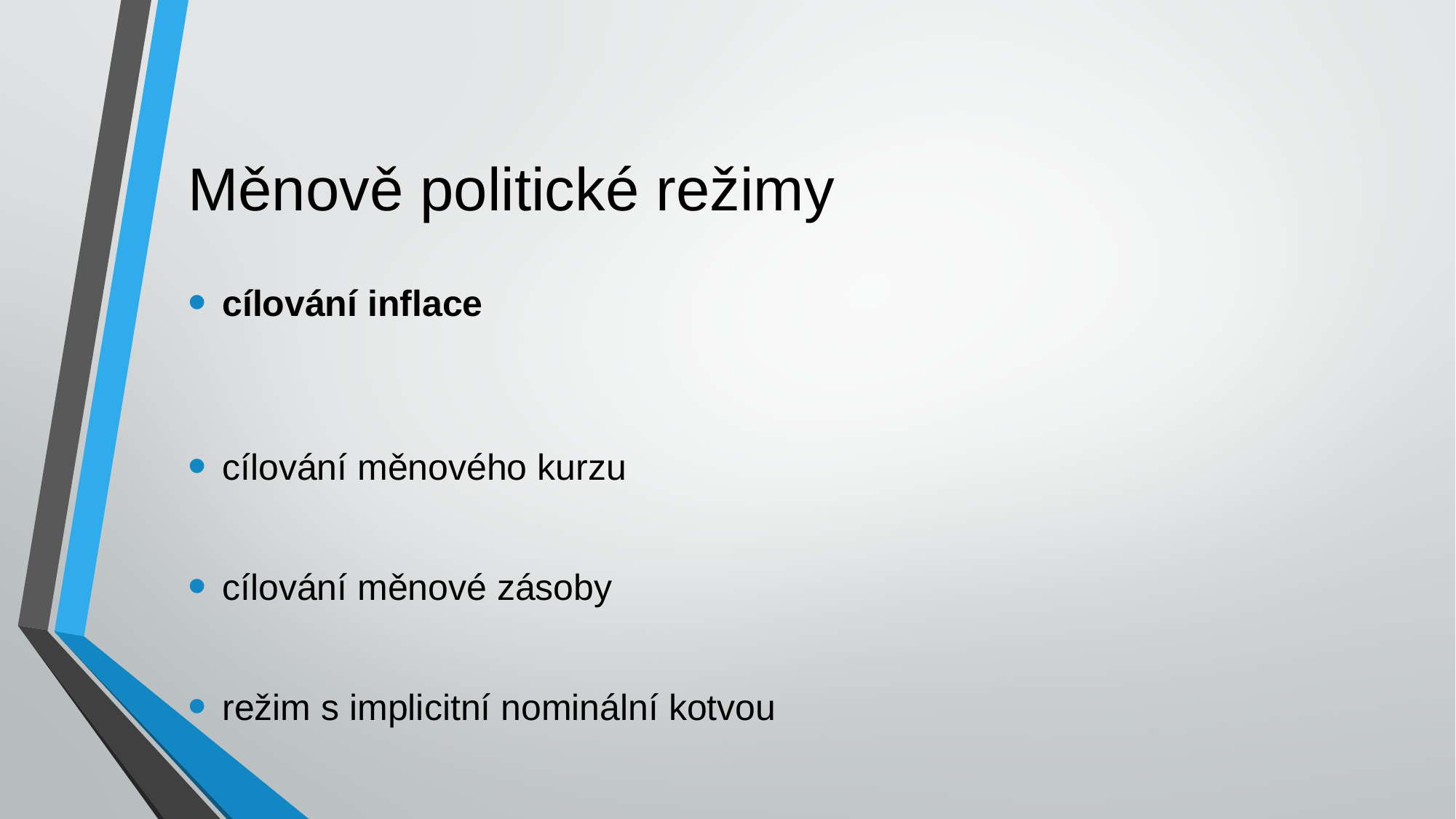

# Měnově politické režimy
cílování inflace

cílování měnového kurzu

cílování měnové zásoby

režim s implicitní nominální kotvou